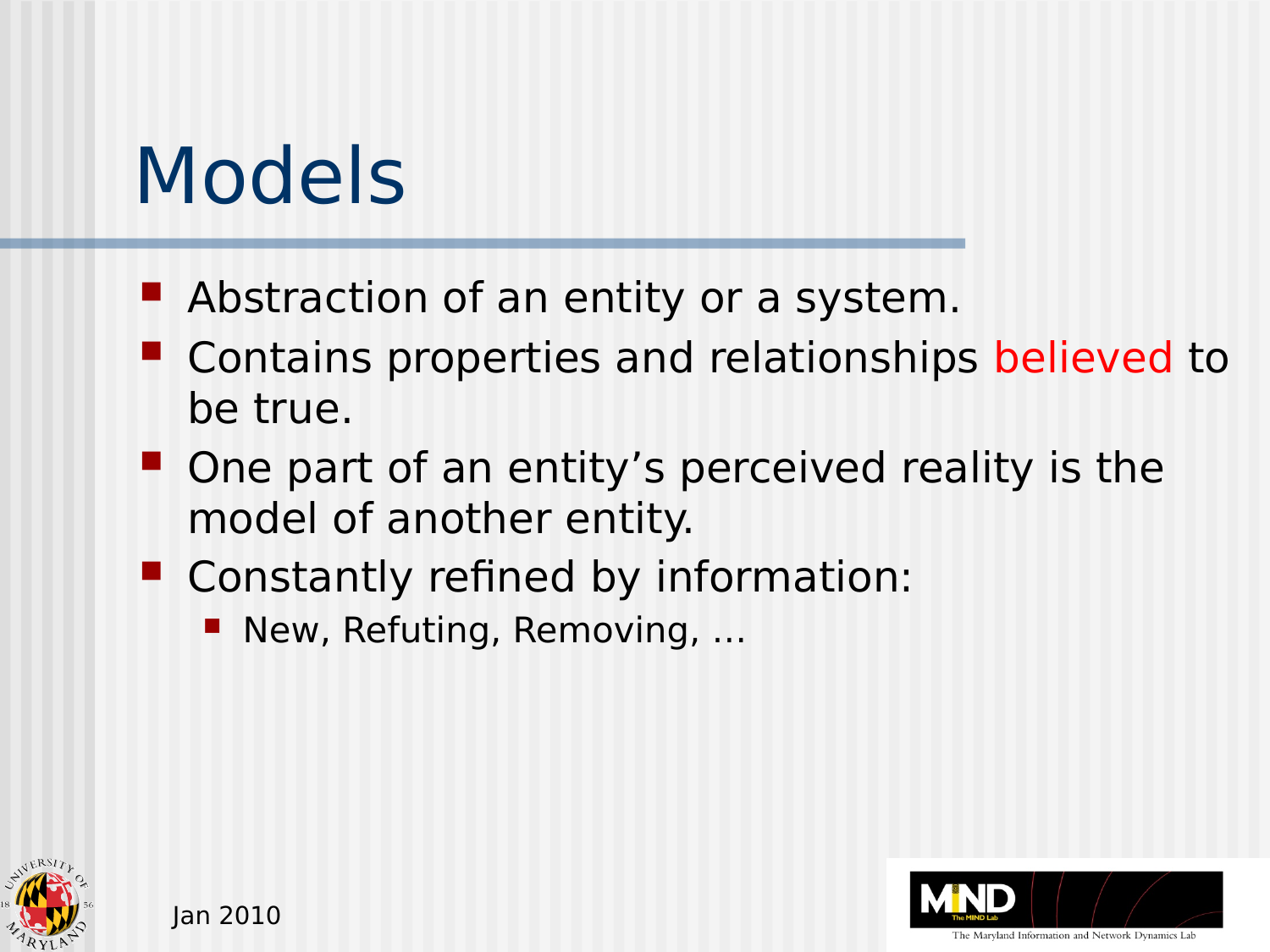

# Models
Abstraction of an entity or a system.
Contains properties and relationships believed to be true.
One part of an entity’s perceived reality is the model of another entity.
Constantly refined by information:
New, Refuting, Removing, …
Jan 2010